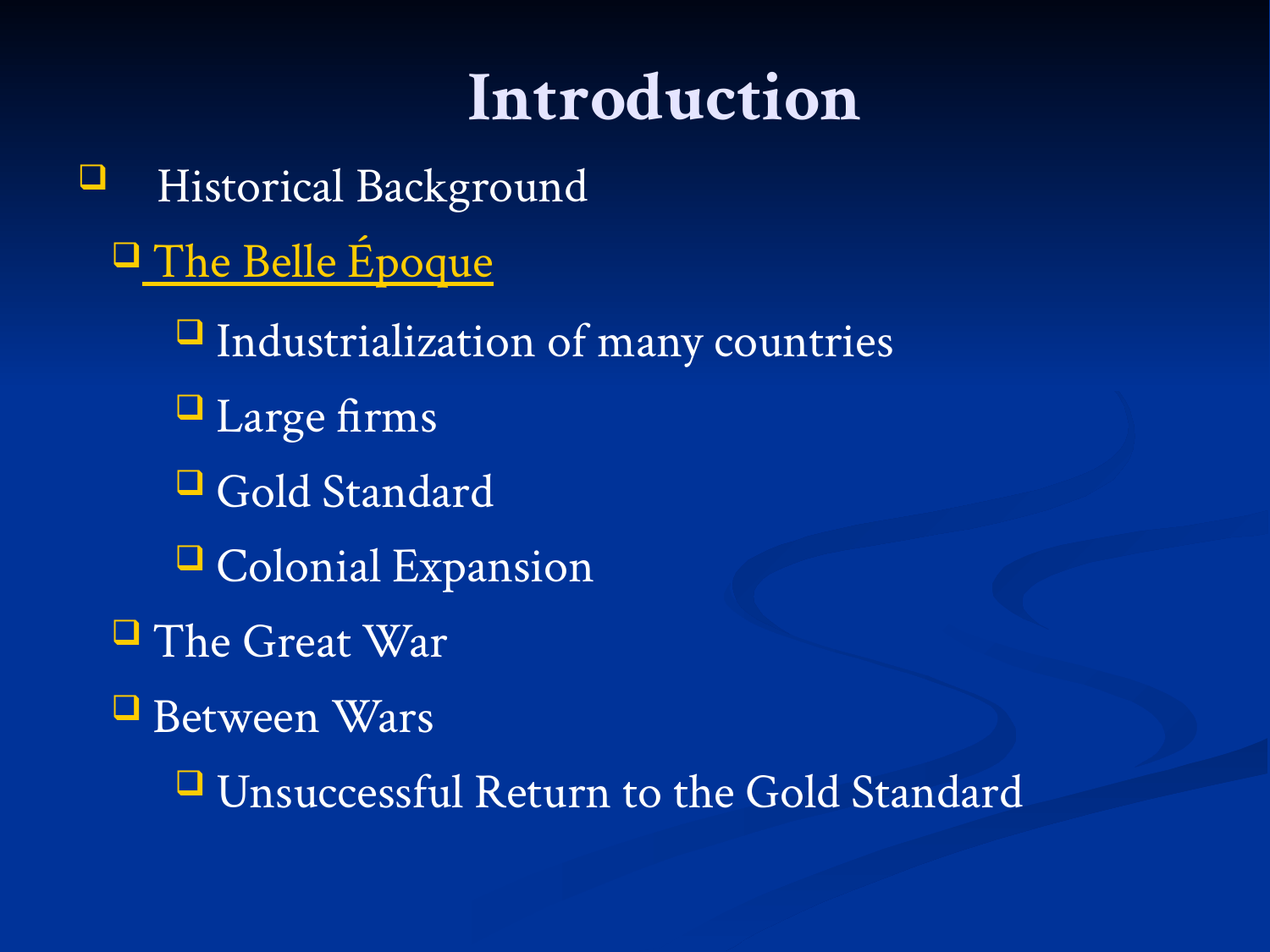

Introduction
Historical Background
 The Belle Époque
 Industrialization of many countries
 Large firms
 Gold Standard
 Colonial Expansion
 The Great War
 Between Wars
 Unsuccessful Return to the Gold Standard